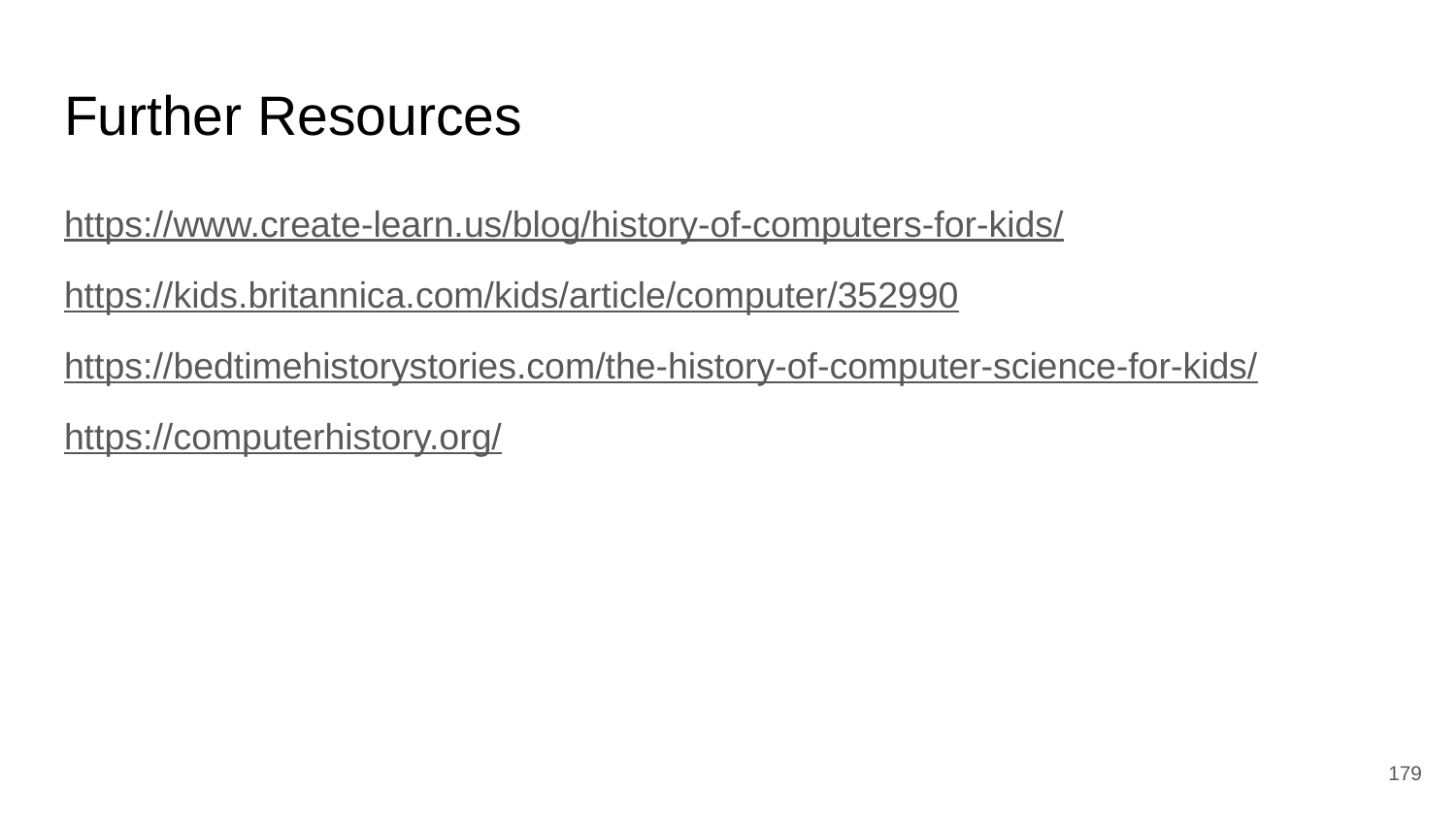

# Further Resources
https://www.create-learn.us/blog/history-of-computers-for-kids/
https://kids.britannica.com/kids/article/computer/352990
https://bedtimehistorystories.com/the-history-of-computer-science-for-kids/
https://computerhistory.org/
179